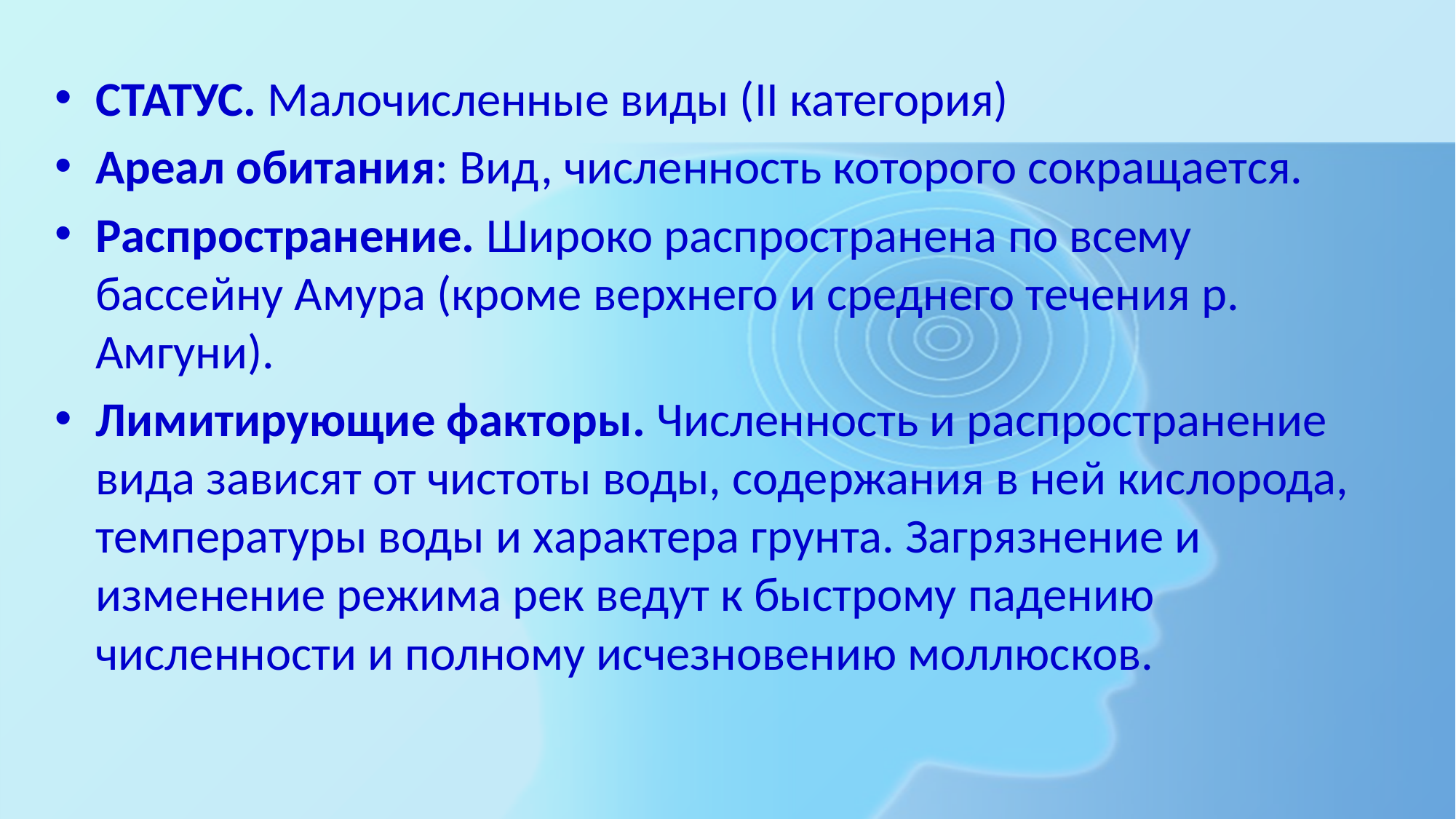

СТАТУС. Малочисленные виды (II категория)
Ареал обитания: Вид, численность которого сокращается.
Распространение. Широко распространена по всему бассейну Амура (кроме верхнего и среднего течения р. Амгуни).
Лимитирующие факторы. Численность и распространение вида зависят от чистоты воды, содержания в ней кислорода, температуры воды и характера грунта. Загрязнение и изменение режима рек ведут к быстрому падению численности и полному исчезновению моллюсков.